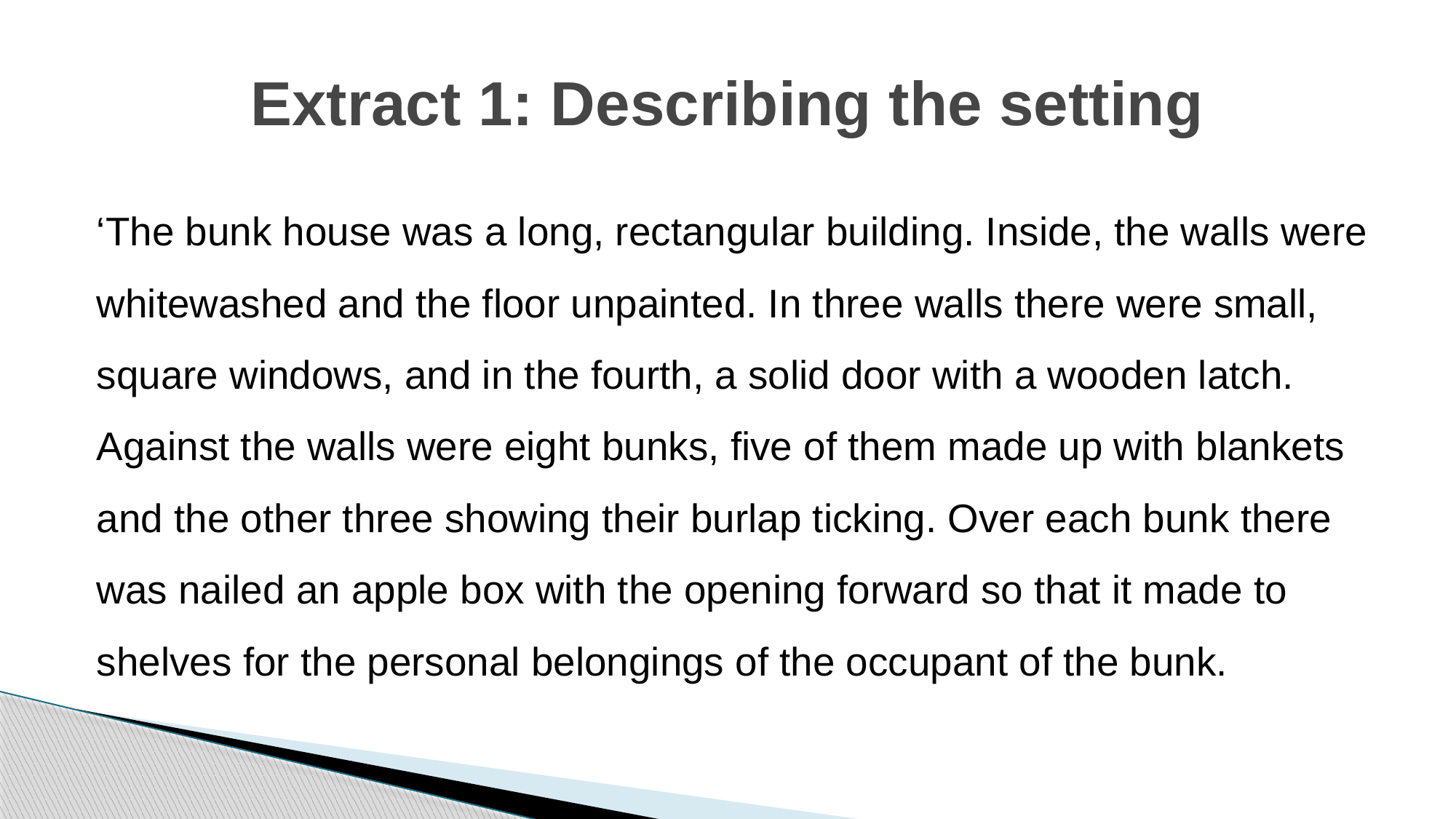

# Extract 1: Describing the setting
‘The bunk house was a long, rectangular building. Inside, the walls were whitewashed and the floor unpainted. In three walls there were small, square windows, and in the fourth, a solid door with a wooden latch. Against the walls were eight bunks, five of them made up with blankets and the other three showing their burlap ticking. Over each bunk there was nailed an apple box with the opening forward so that it made to shelves for the personal belongings of the occupant of the bunk.